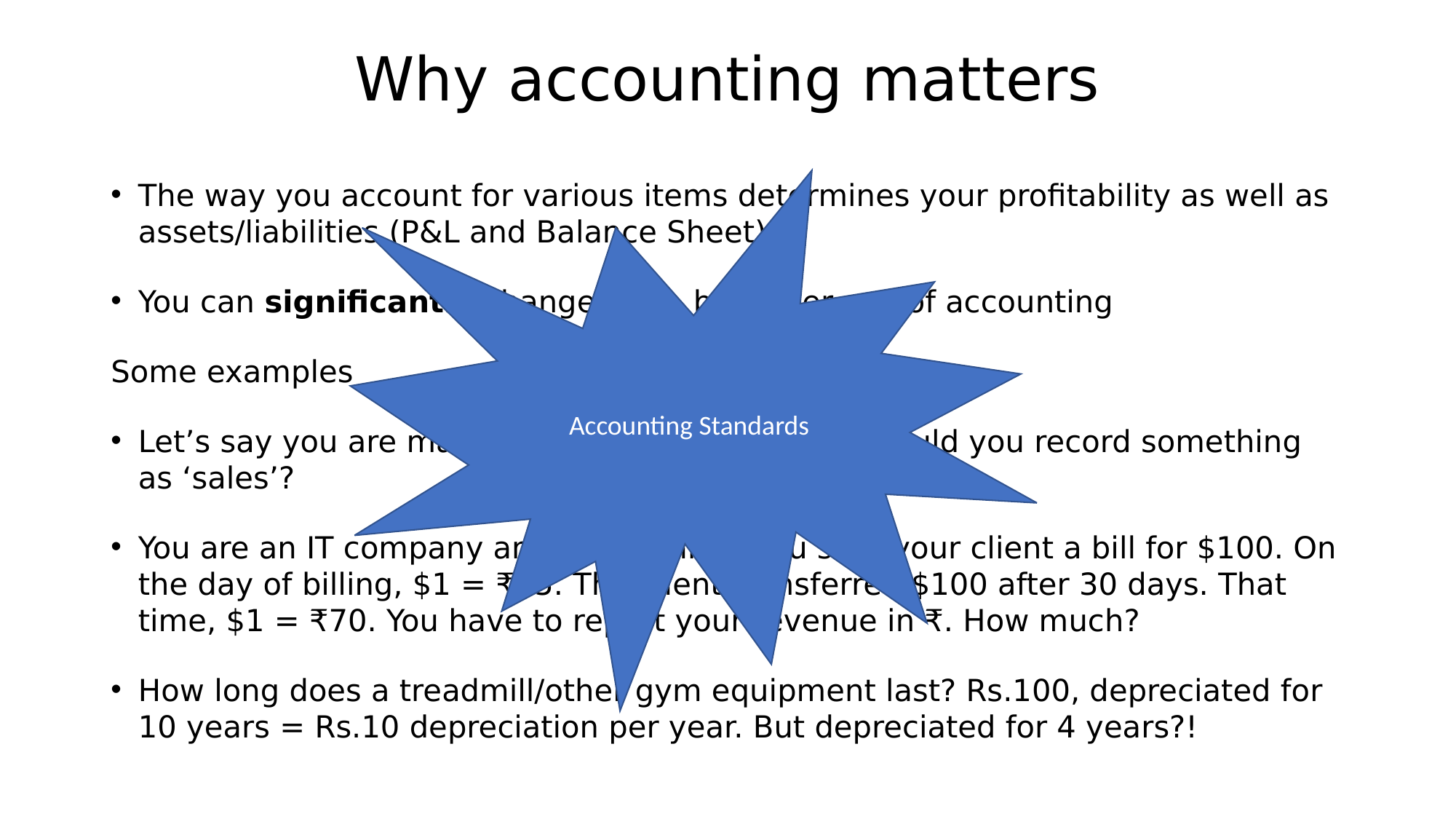

# Why accounting matters
The way you account for various items determines your profitability as well as assets/liabilities (P&L and Balance Sheet)
You can significantly change both, by clever use of accounting
Some examples
Let’s say you are manufacturing pumps. When should you record something as ‘sales’?
You are an IT company and you bill in $. You sent your client a bill for $100. On the day of billing, $1 = ₹75. The client transferred $100 after 30 days. That time, $1 = ₹70. You have to report your revenue in ₹. How much?
How long does a treadmill/other gym equipment last? Rs.100, depreciated for 10 years = Rs.10 depreciation per year. But depreciated for 4 years?!
Accounting Standards